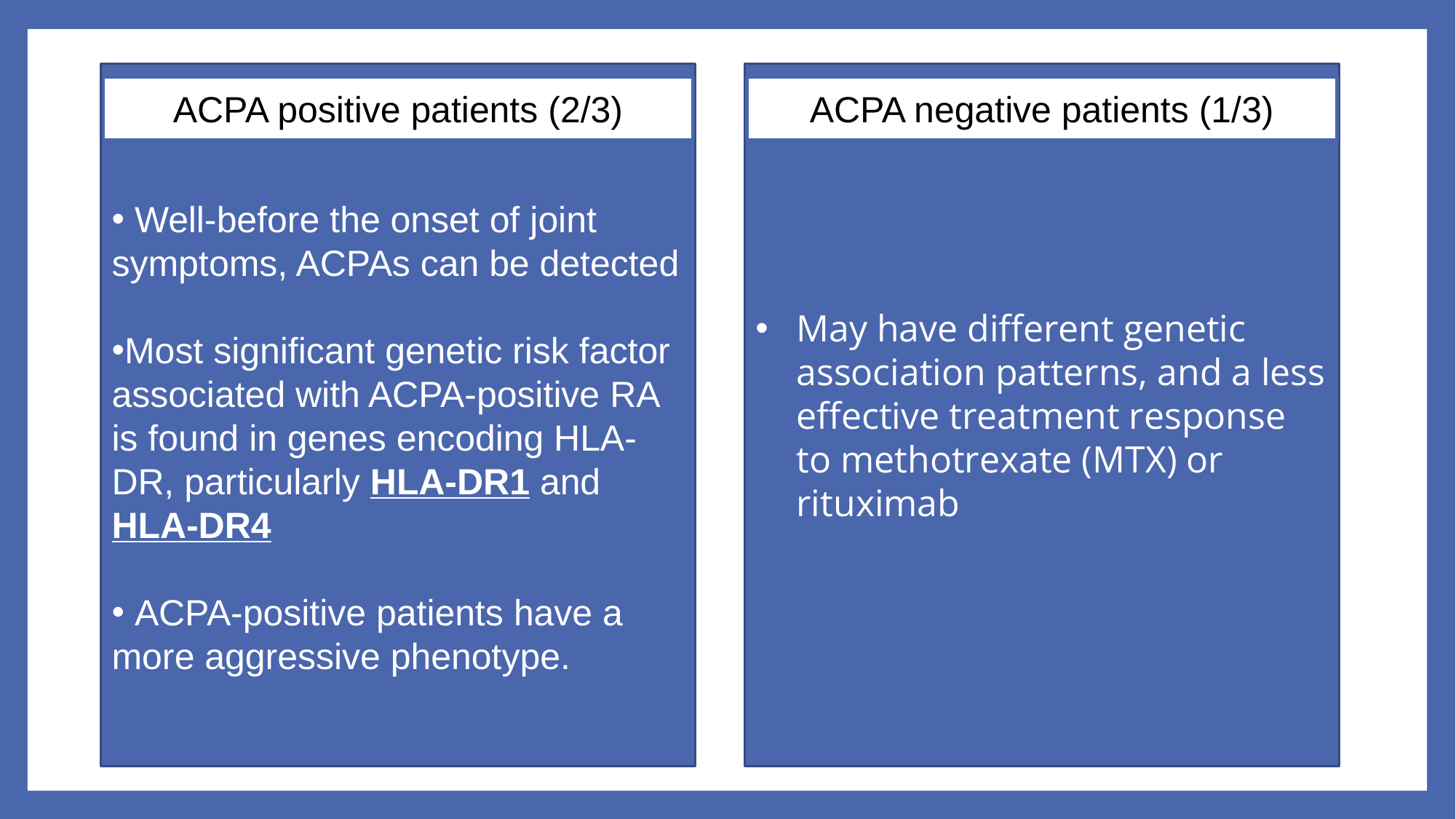

Well-before the onset of joint symptoms, ACPAs can be detected

Most significant genetic risk factor associated with ACPA-positive RA is found in genes encoding HLA-DR, particularly HLA-DR1 and HLA-DR4

 ACPA-positive patients have a more aggressive phenotype.

ACPA positive patients (2/3)
May have different genetic association patterns, and a less effective treatment response to methotrexate (MTX) or rituximab
ACPA negative patients (1/3)